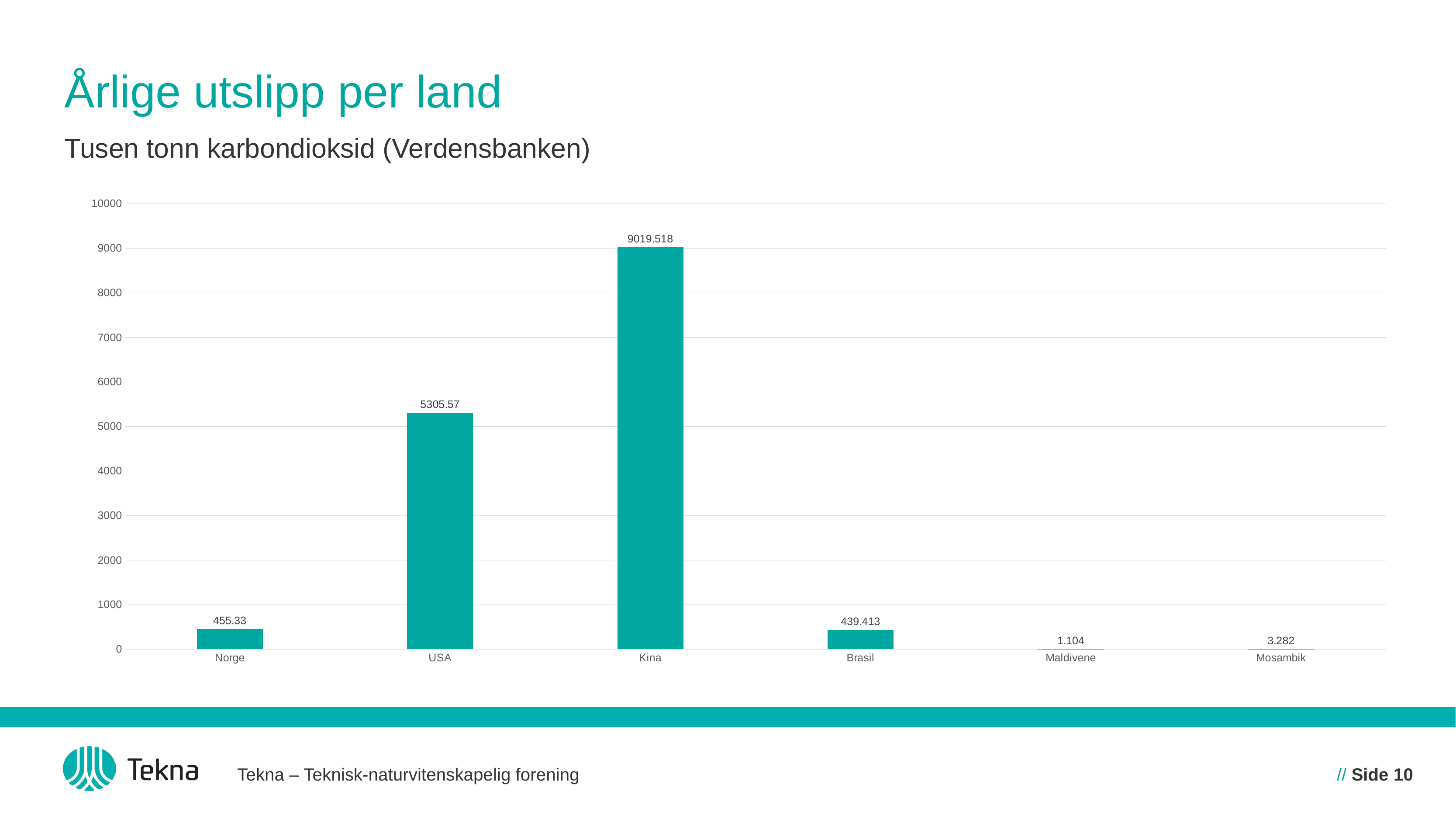

# Årlige utslipp per land
Tusen tonn karbondioksid (Verdensbanken)

### Chart

| Category | Serie 1 |
|---|---|
| Norge | 455.33 |
| USA | 5305.57 |
| Kina | 9019.518 |
| Brasil | 439.413 |
| Maldivene | 1.104 |
| Mosambik | 3.282 |
Tekna – Teknisk-naturvitenskapelig forening
// Side 10